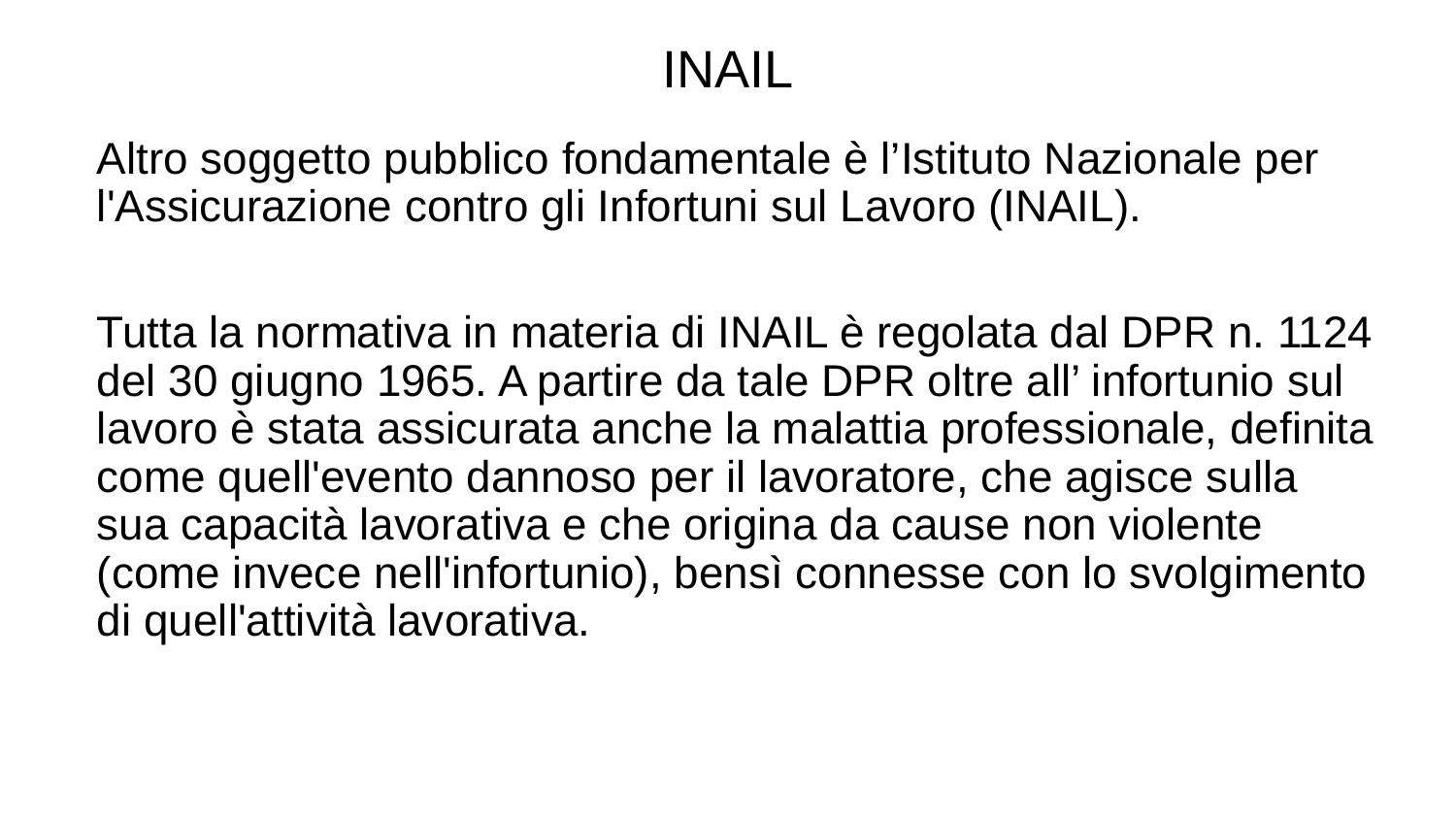

INAIL

Altro soggetto pubblico fondamentale è l’Istituto Nazionale per l'Assicurazione contro gli Infortuni sul Lavoro (INAIL).

Tutta la normativa in materia di INAIL è regolata dal DPR n. 1124 del 30 giugno 1965. A partire da tale DPR oltre all’ infortunio sul lavoro è stata assicurata anche la malattia professionale, definita come quell'evento dannoso per il lavoratore, che agisce sulla sua capacità lavorativa e che origina da cause non violente (come invece nell'infortunio), bensì connesse con lo svolgimento di quell'attività lavorativa.